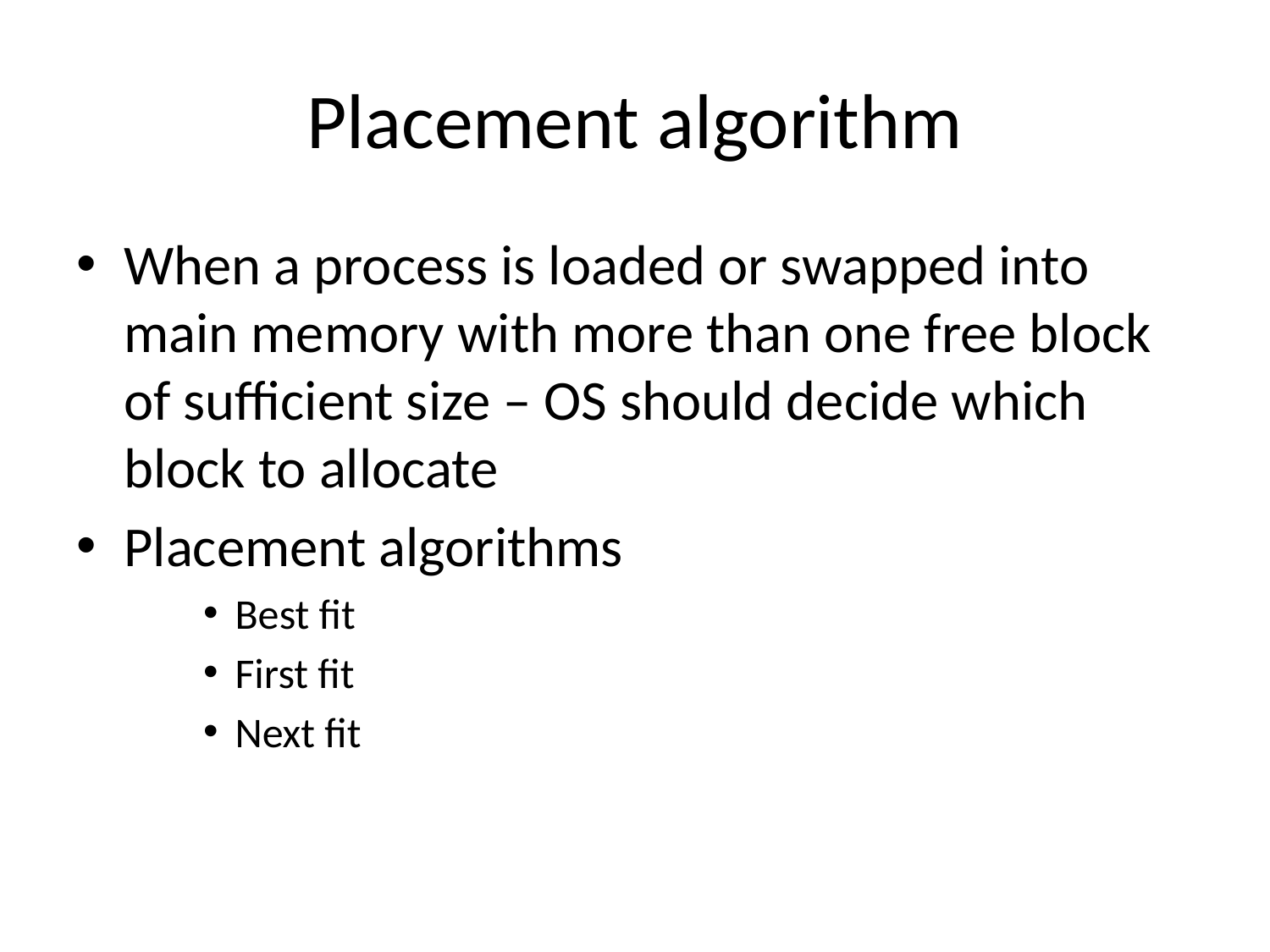

# Placement algorithm
When a process is loaded or swapped into main memory with more than one free block of sufficient size – OS should decide which block to allocate
Placement algorithms
Best fit
First fit
Next fit